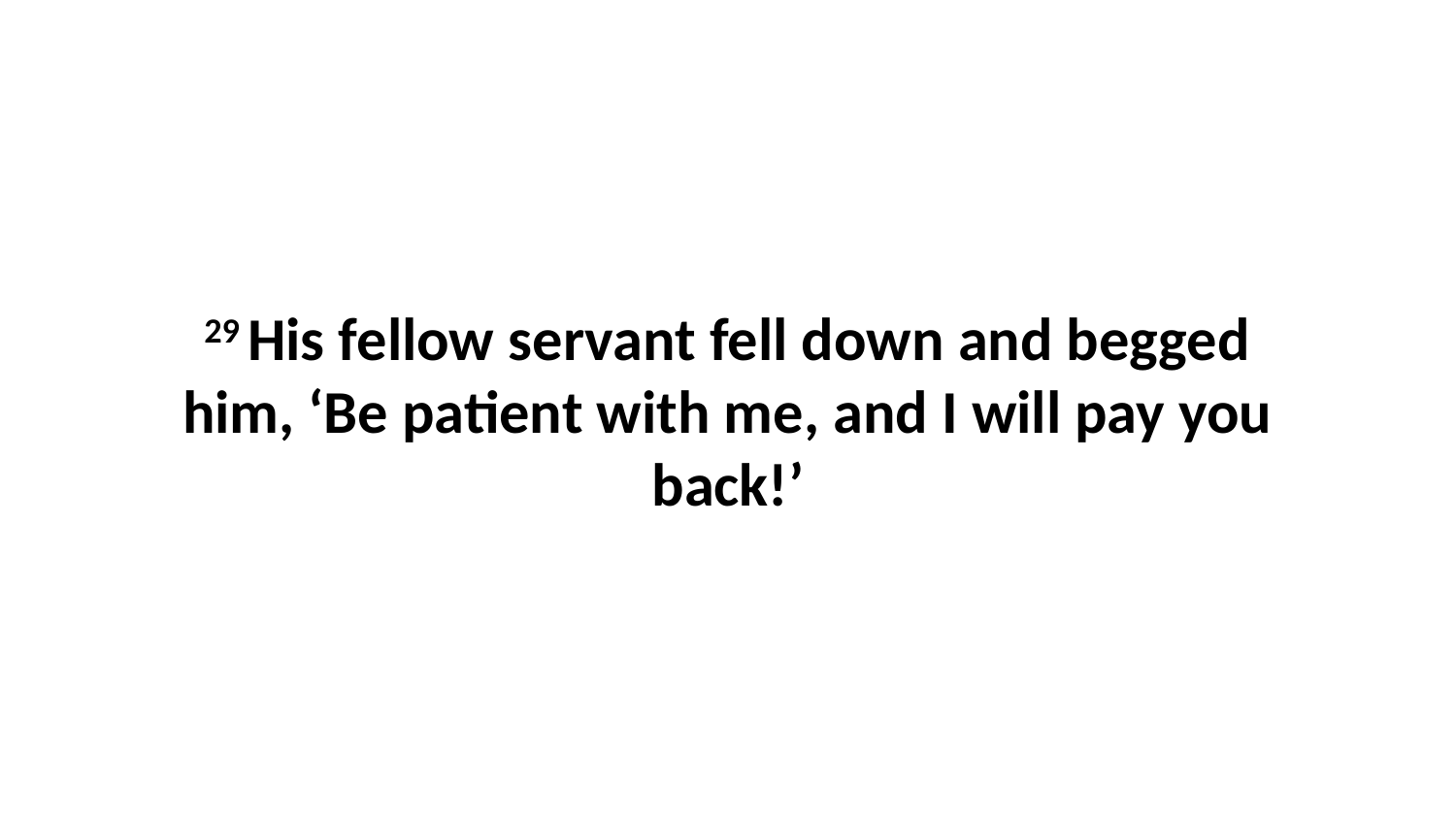

29 His fellow servant fell down and begged him, ‘Be patient with me, and I will pay you back!’